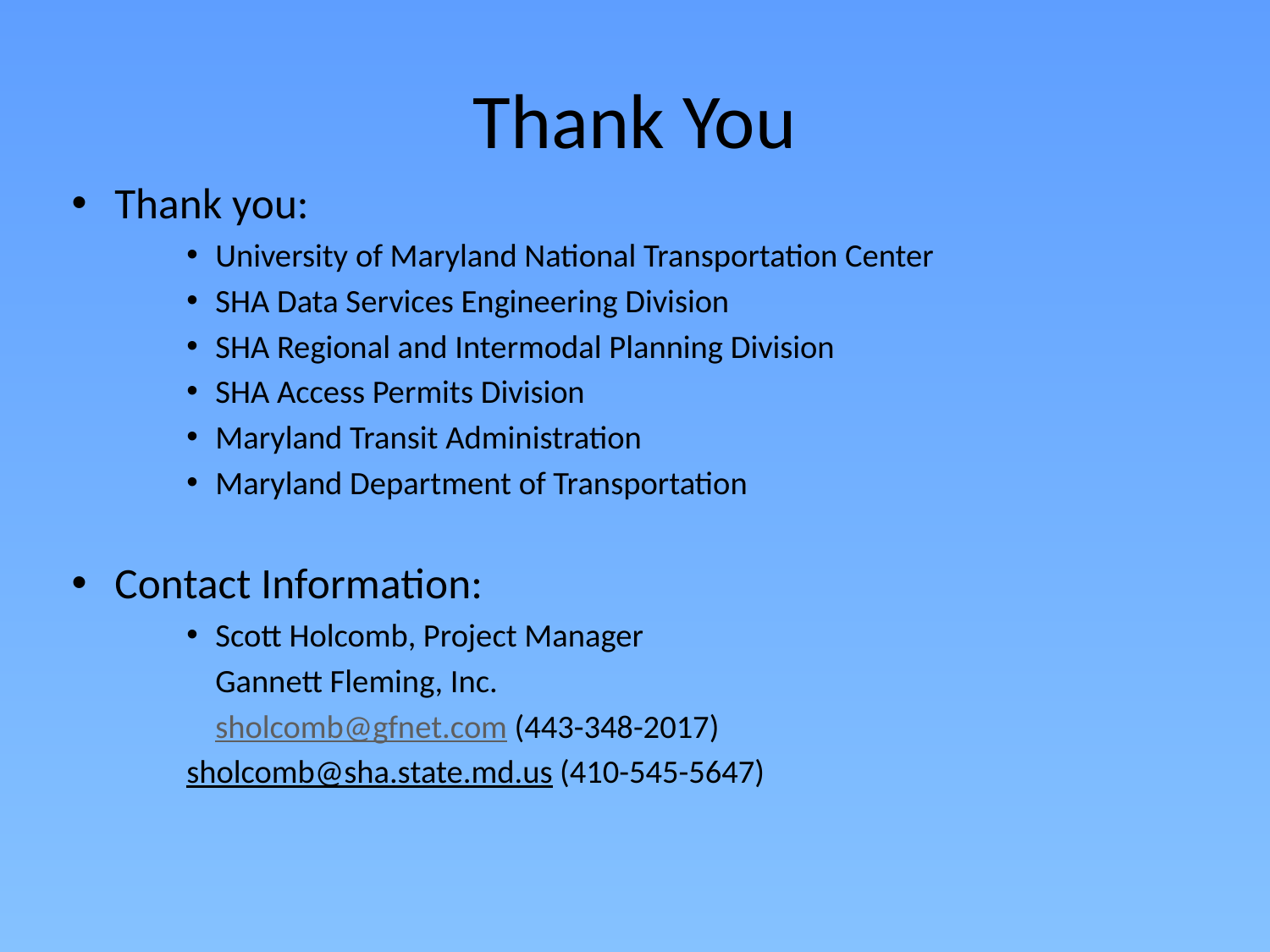

# Thank You
Thank you:
University of Maryland National Transportation Center
SHA Data Services Engineering Division
SHA Regional and Intermodal Planning Division
SHA Access Permits Division
Maryland Transit Administration
Maryland Department of Transportation

Contact Information:
Scott Holcomb, Project Manager
	Gannett Fleming, Inc.
	sholcomb@gfnet.com (443-348-2017)
	sholcomb@sha.state.md.us (410-545-5647)